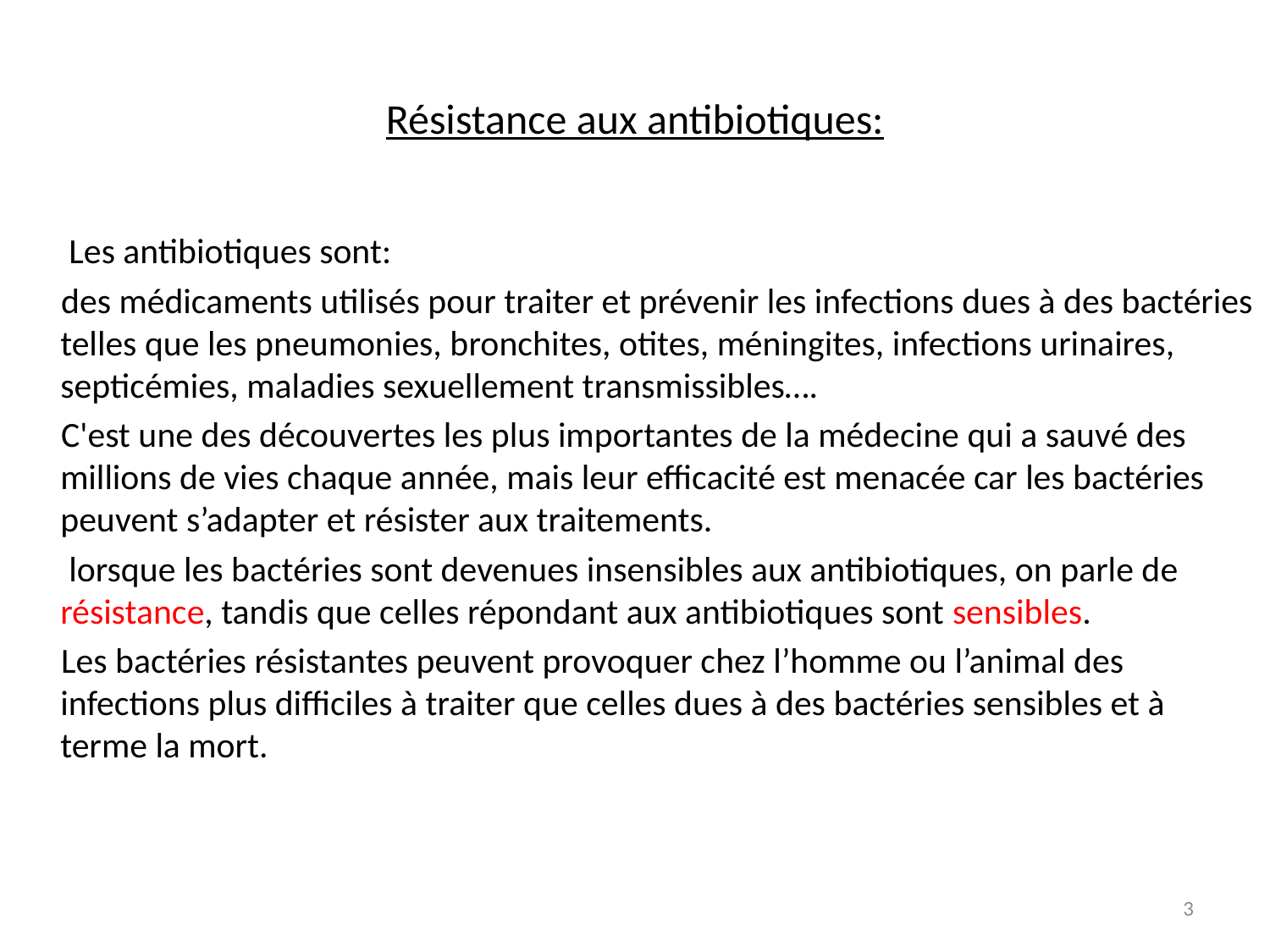

# Résistance aux antibiotiques:
       Les antibiotiques sont:
      des médicaments utilisés pour traiter et prévenir les infections dues à des bactéries telles que les pneumonies, bronchites, otites, méningites, infections urinaires, septicémies, maladies sexuellement transmissibles….
      C'est une des découvertes les plus importantes de la médecine qui a sauvé des millions de vies chaque année, mais leur efficacité est menacée car les bactéries peuvent s’adapter et résister aux traitements.
       lorsque les bactéries sont devenues insensibles aux antibiotiques, on parle de résistance, tandis que celles répondant aux antibiotiques sont sensibles.
      Les bactéries résistantes peuvent provoquer chez l’homme ou l’animal des infections plus difficiles à traiter que celles dues à des bactéries sensibles et à terme la mort.
3